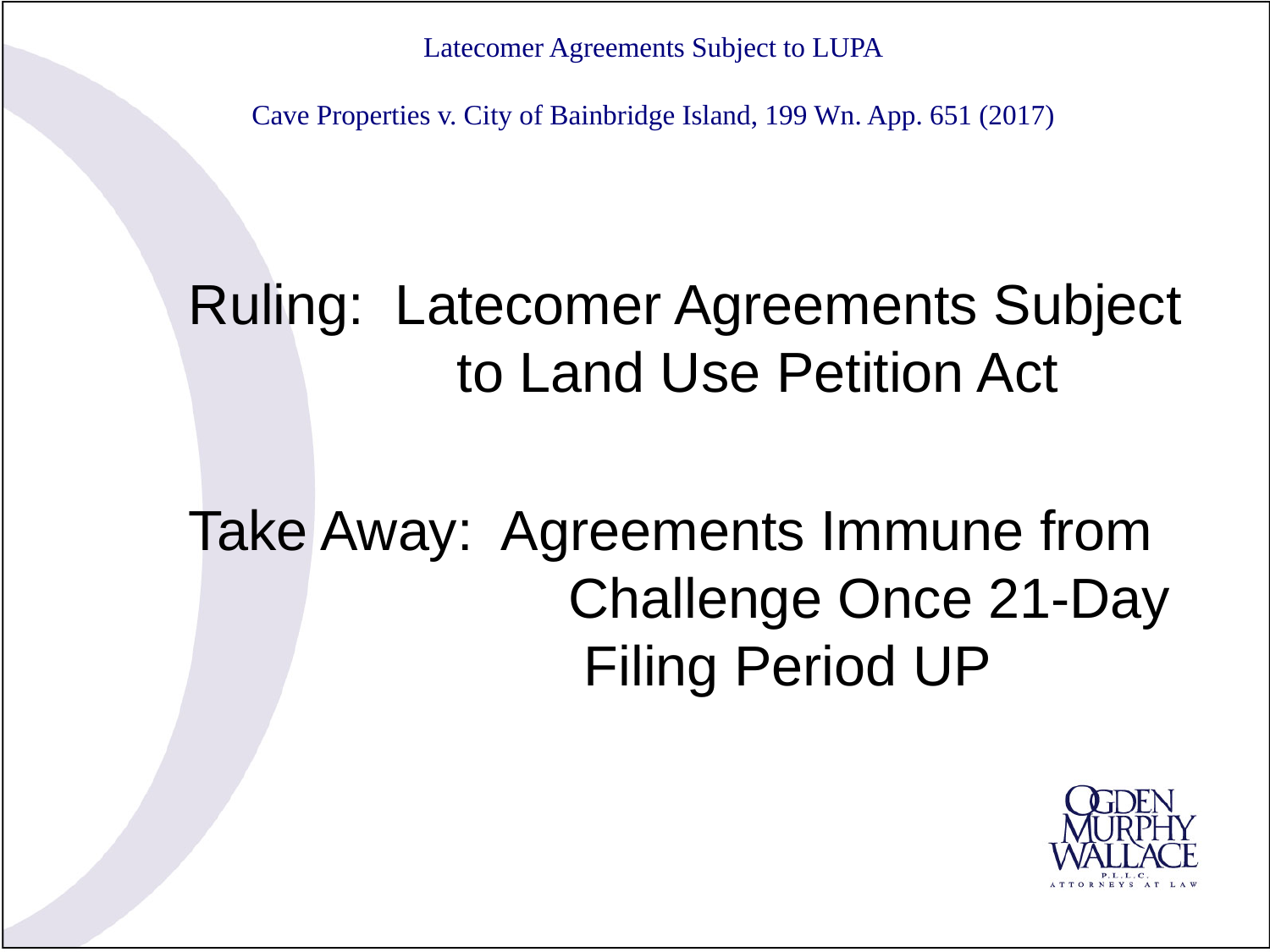

# Latecomer Agreements Subject to LUPA Cave Properties v. City of Bainbridge Island, 199 Wn. App. 651 (2017)

Ruling:  Latecomer Agreements Subject   	      to Land Use Petition Act

Take Away:  Agreements Immune from 		     Challenge Once 21-Day 		      Filing Period UP